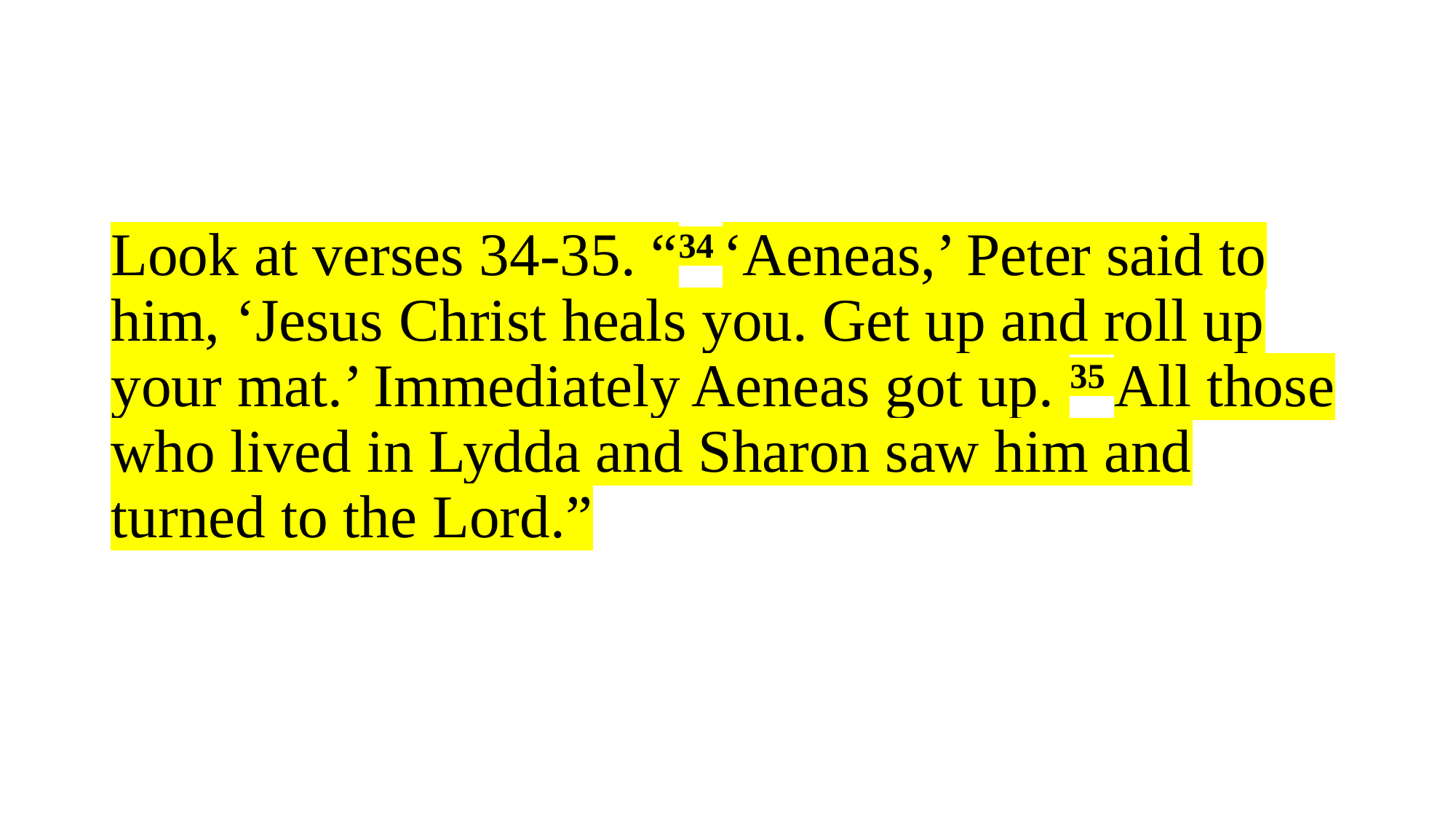

# Look at verses 34-35. “34 ‘Aeneas,’ Peter said to him, ‘Jesus Christ heals you. Get up and roll up your mat.’ Immediately Aeneas got up. 35 All those who lived in Lydda and Sharon saw him and turned to the Lord.”